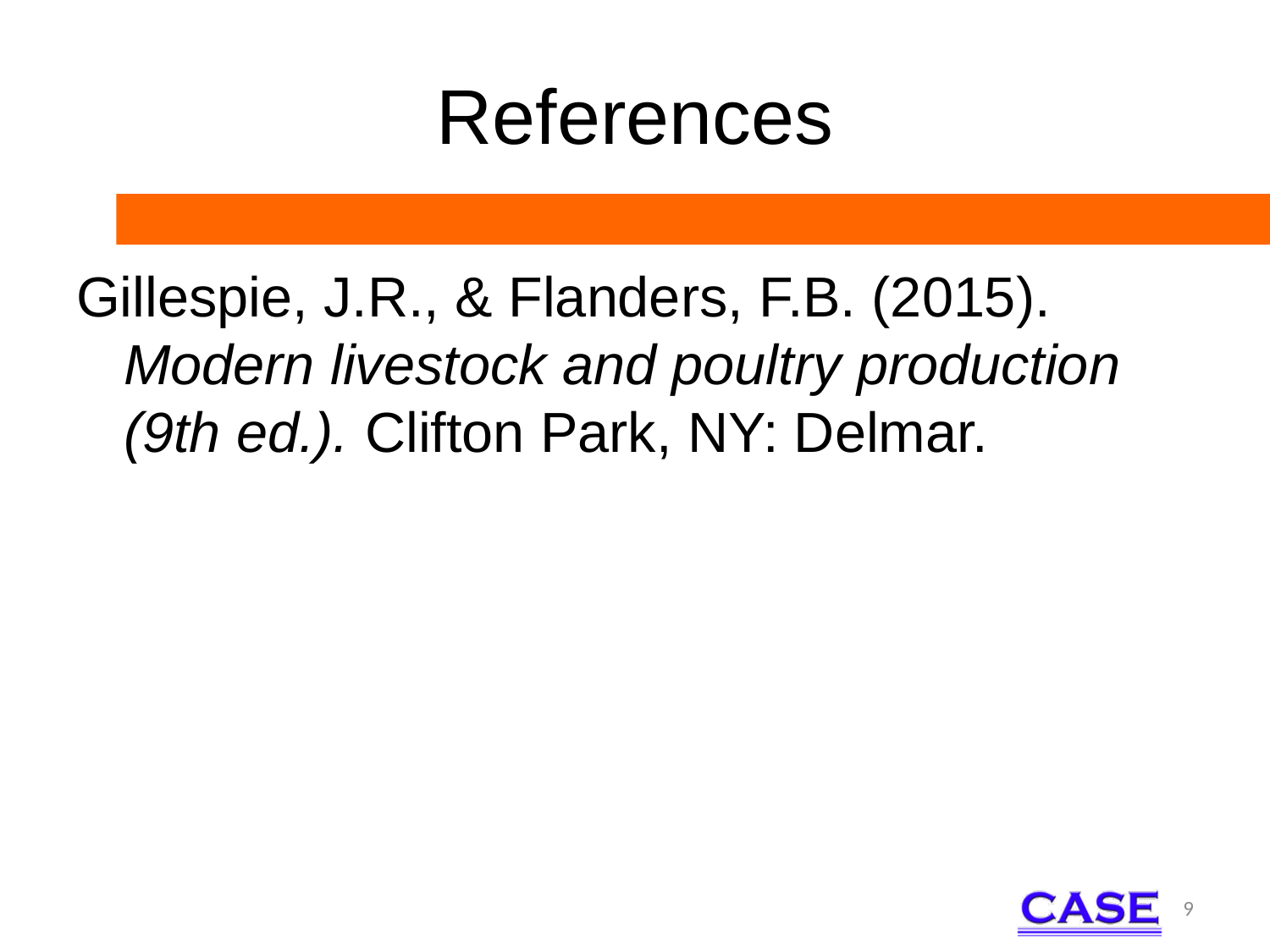

# References
Gillespie, J.R., & Flanders, F.B. (2015). Modern livestock and poultry production (9th ed.). Clifton Park, NY: Delmar.
9